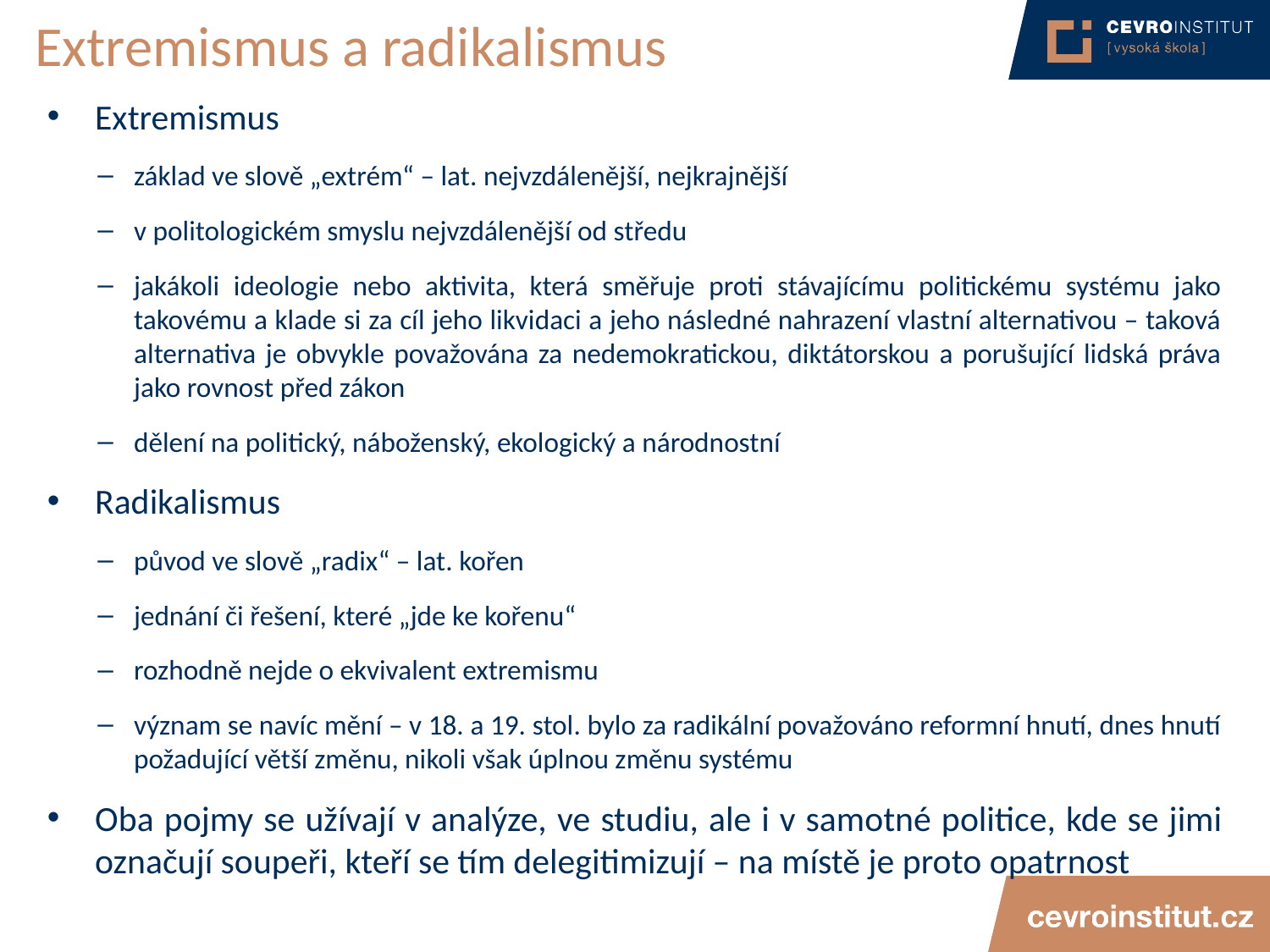

# Extremismus a radikalismus
Extremismus
základ ve slově „extrém“ – lat. nejvzdálenější, nejkrajnější
v politologickém smyslu nejvzdálenější od středu
jakákoli ideologie nebo aktivita, která směřuje proti stávajícímu politickému systému jako takovému a klade si za cíl jeho likvidaci a jeho následné nahrazení vlastní alternativou – taková alternativa je obvykle považována za nedemokratickou, diktátorskou a porušující lidská práva jako rovnost před zákon
dělení na politický, náboženský, ekologický a národnostní
Radikalismus
původ ve slově „radix“ – lat. kořen
jednání či řešení, které „jde ke kořenu“
rozhodně nejde o ekvivalent extremismu
význam se navíc mění – v 18. a 19. stol. bylo za radikální považováno reformní hnutí, dnes hnutí požadující větší změnu, nikoli však úplnou změnu systému
Oba pojmy se užívají v analýze, ve studiu, ale i v samotné politice, kde se jimi označují soupeři, kteří se tím delegitimizují – na místě je proto opatrnost